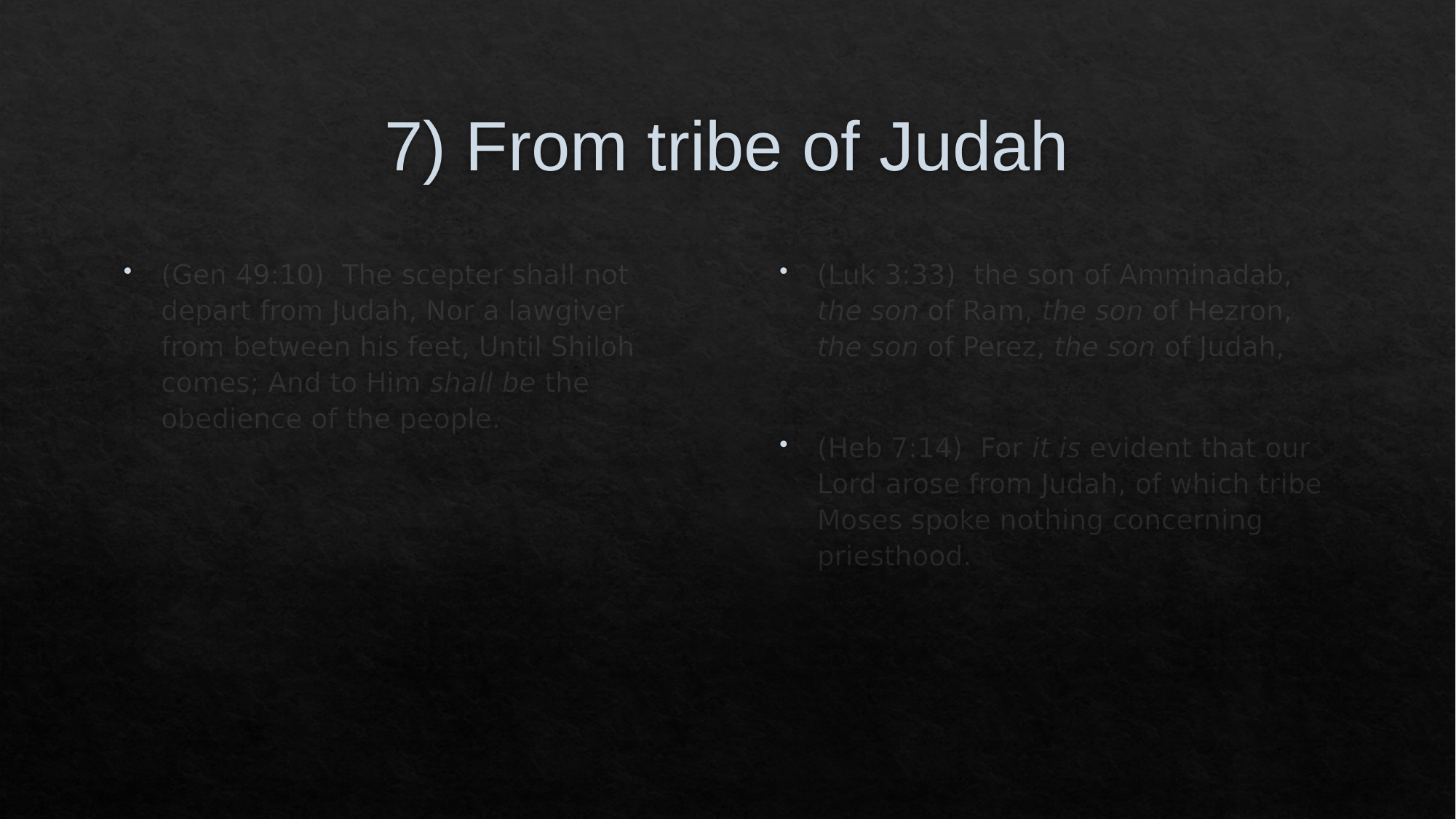

# 7) From tribe of Judah
(Gen 49:10)  The scepter shall not depart from Judah, Nor a lawgiver from between his feet, Until Shiloh comes; And to Him shall be the obedience of the people.
(Luk 3:33)  the son of Amminadab, the son of Ram, the son of Hezron, the son of Perez, the son of Judah,

(Heb 7:14)  For it is evident that our Lord arose from Judah, of which tribe Moses spoke nothing concerning priesthood.